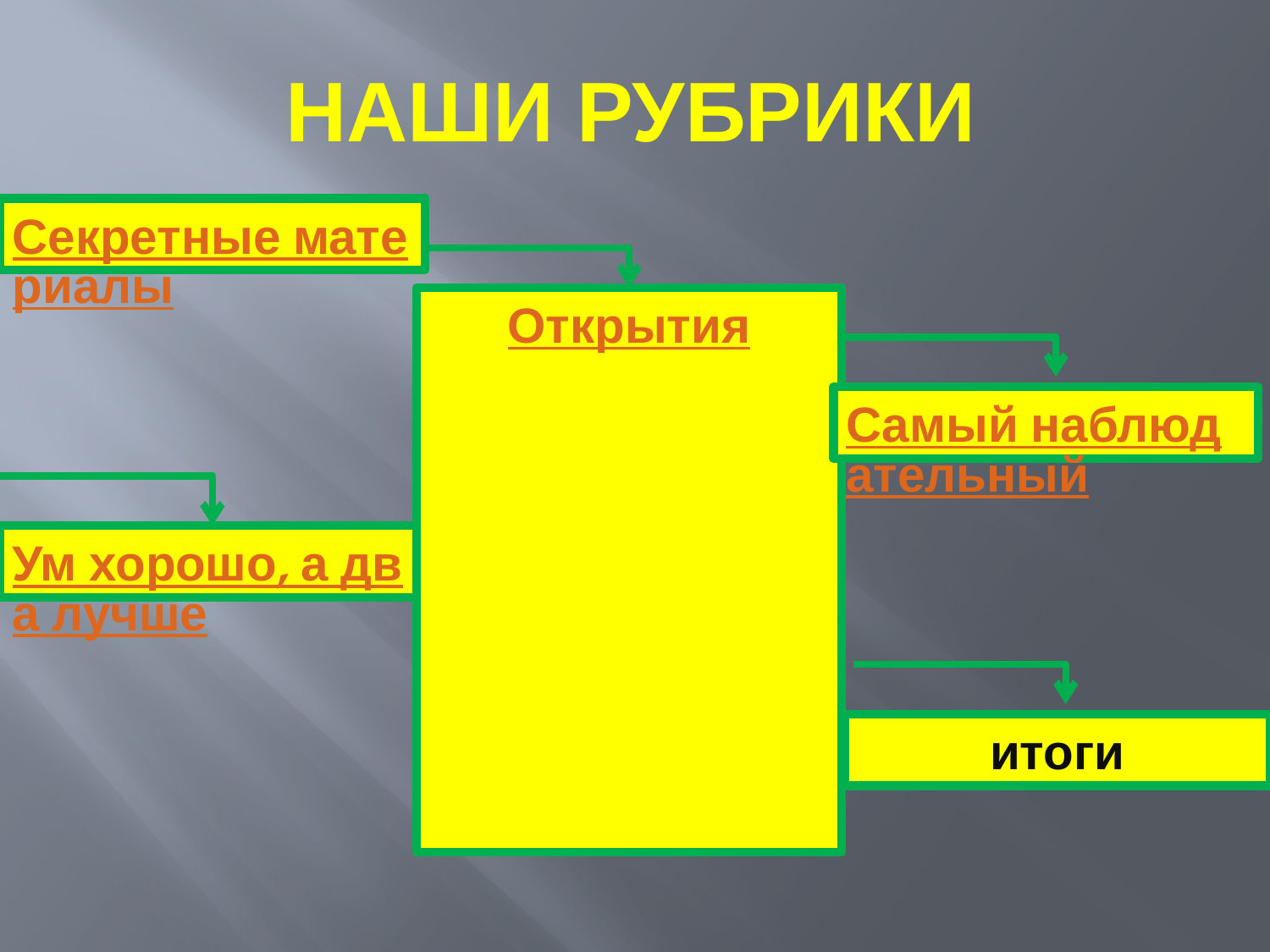

# НАШИ РУБРИКИ
Секретные материалы
Открытия
Самый наблюдательный
Ум хорошо, а два лучше
Это интересно
итоги